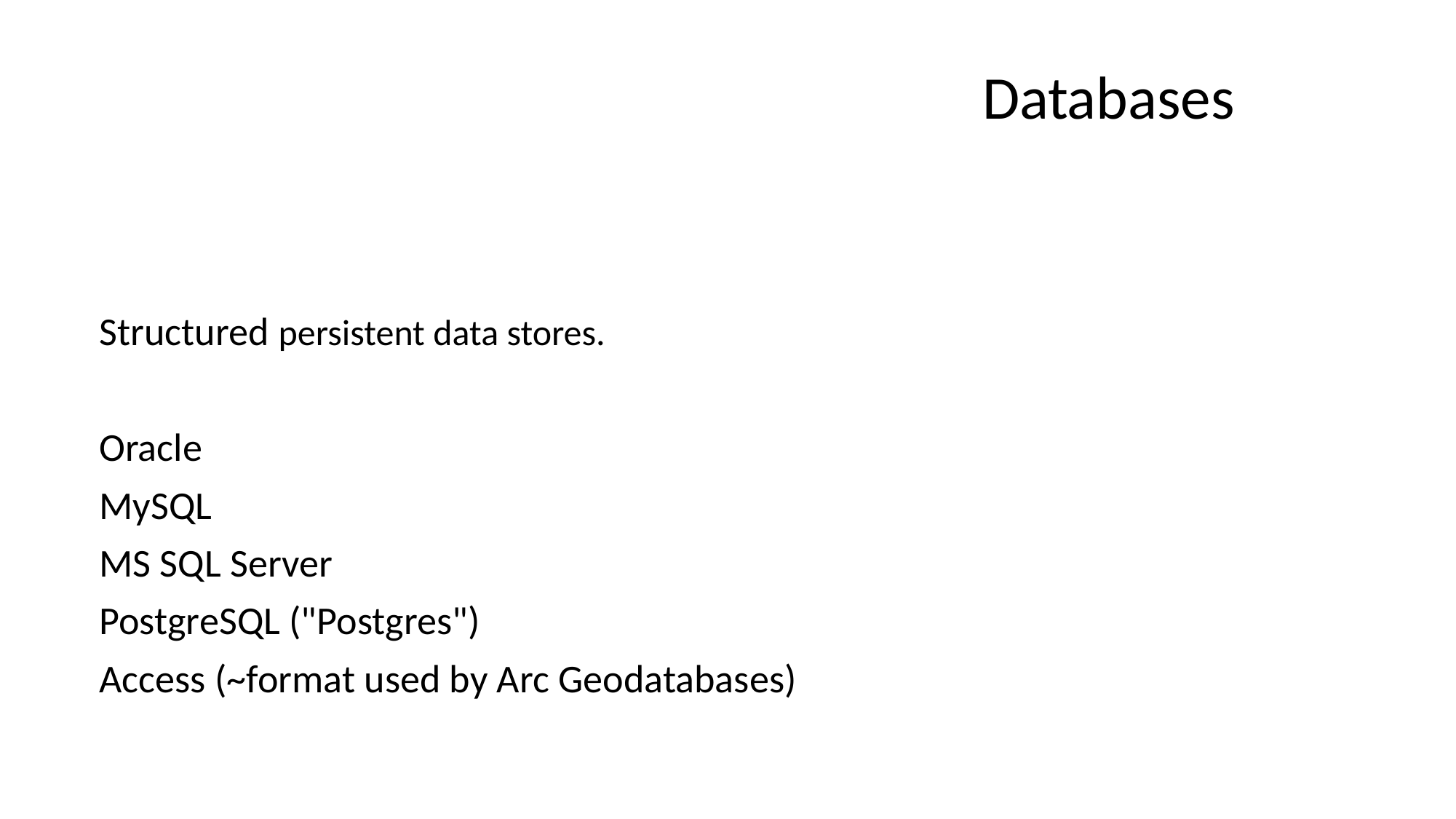

# Databases
Structured persistent data stores.

Oracle
MySQL
MS SQL Server
PostgreSQL ("Postgres")
Access (~format used by Arc Geodatabases)